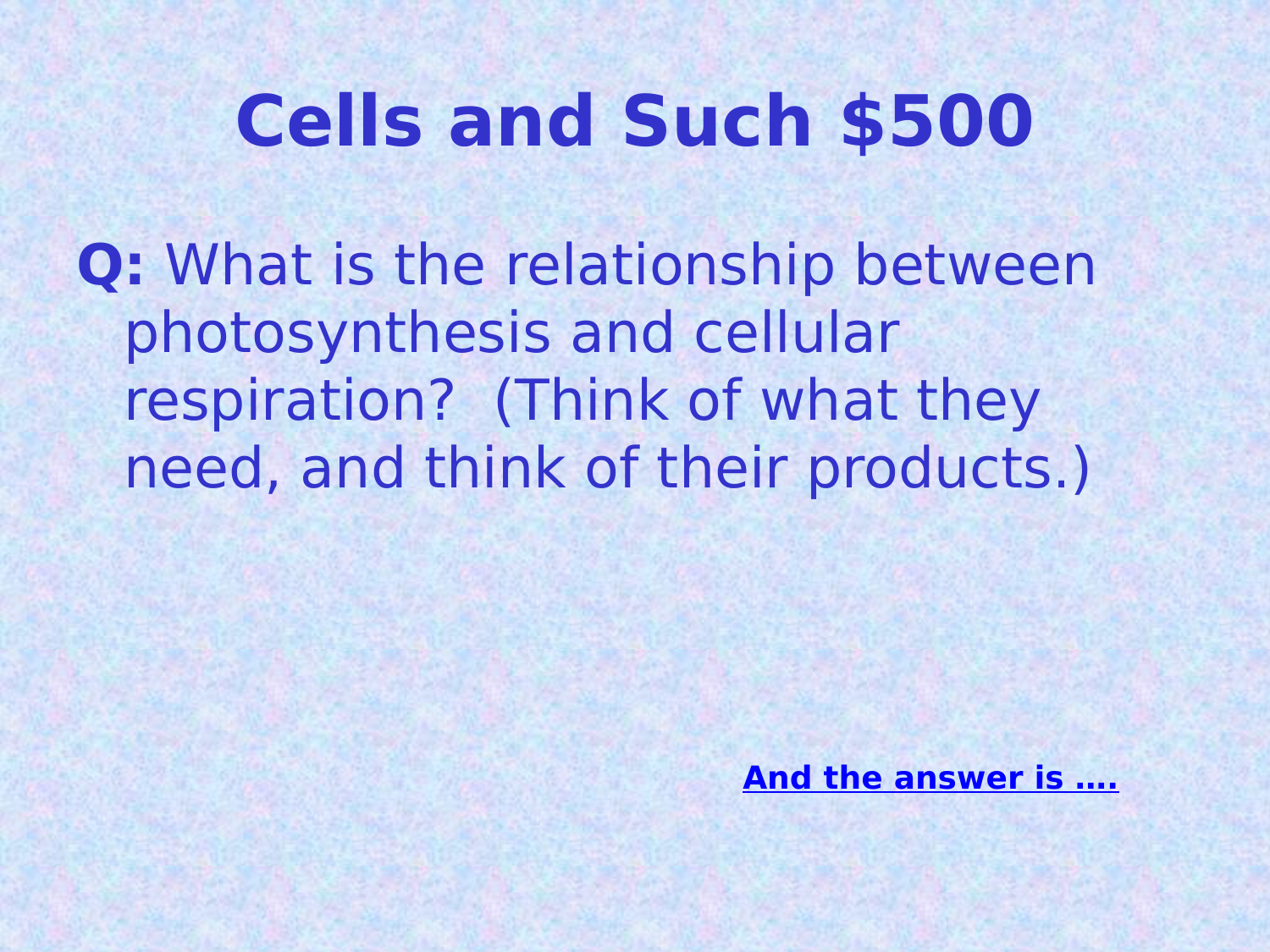

# Cells and Such $500
Q: What is the relationship between photosynthesis and cellular respiration?  (Think of what they need, and think of their products.)
And the answer is ….